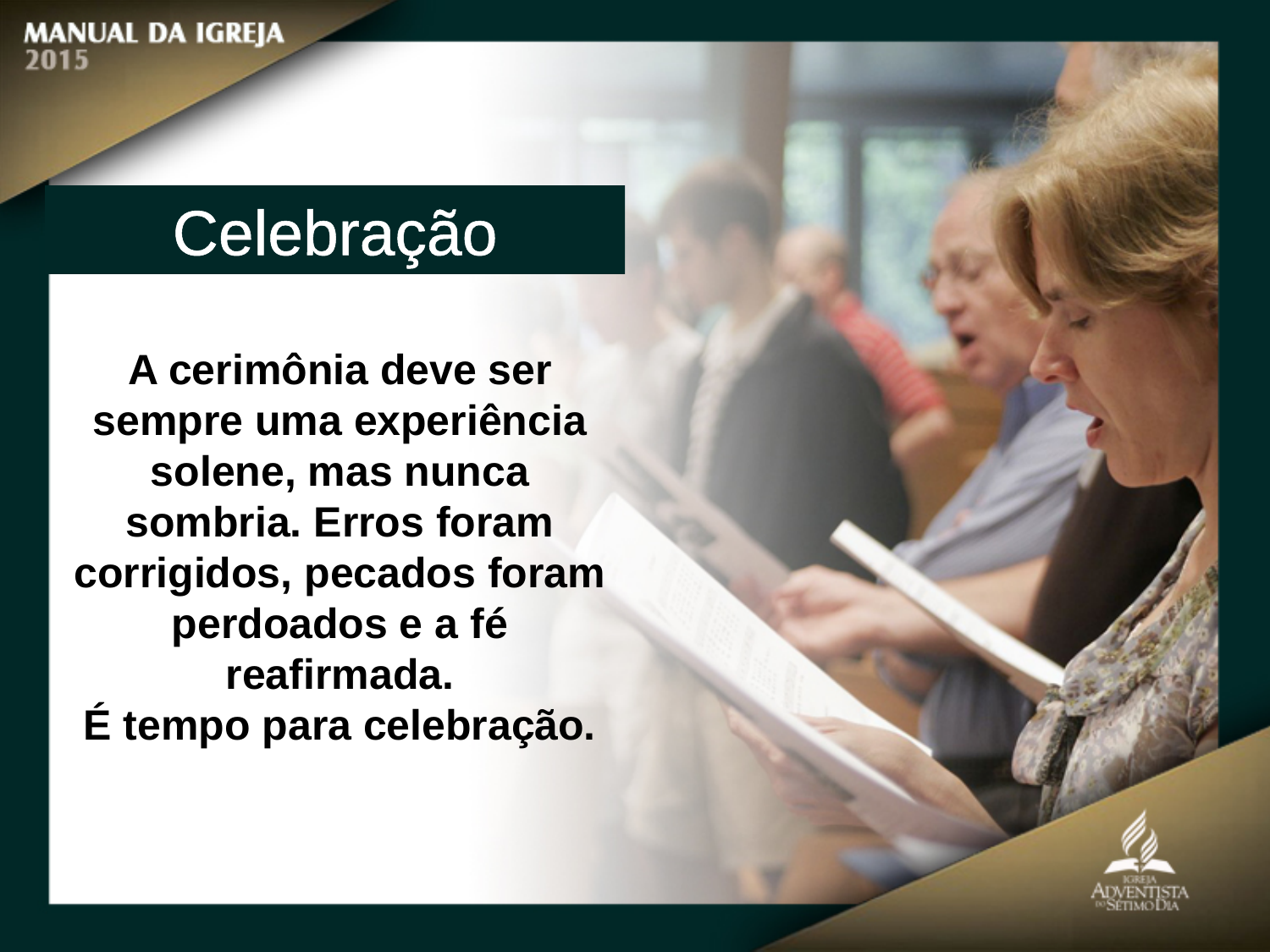

Celebração
A cerimônia deve ser sempre uma experiência solene, mas nunca sombria. Erros foram corrigidos, pecados foram perdoados e a fé reafirmada.
É tempo para celebração.